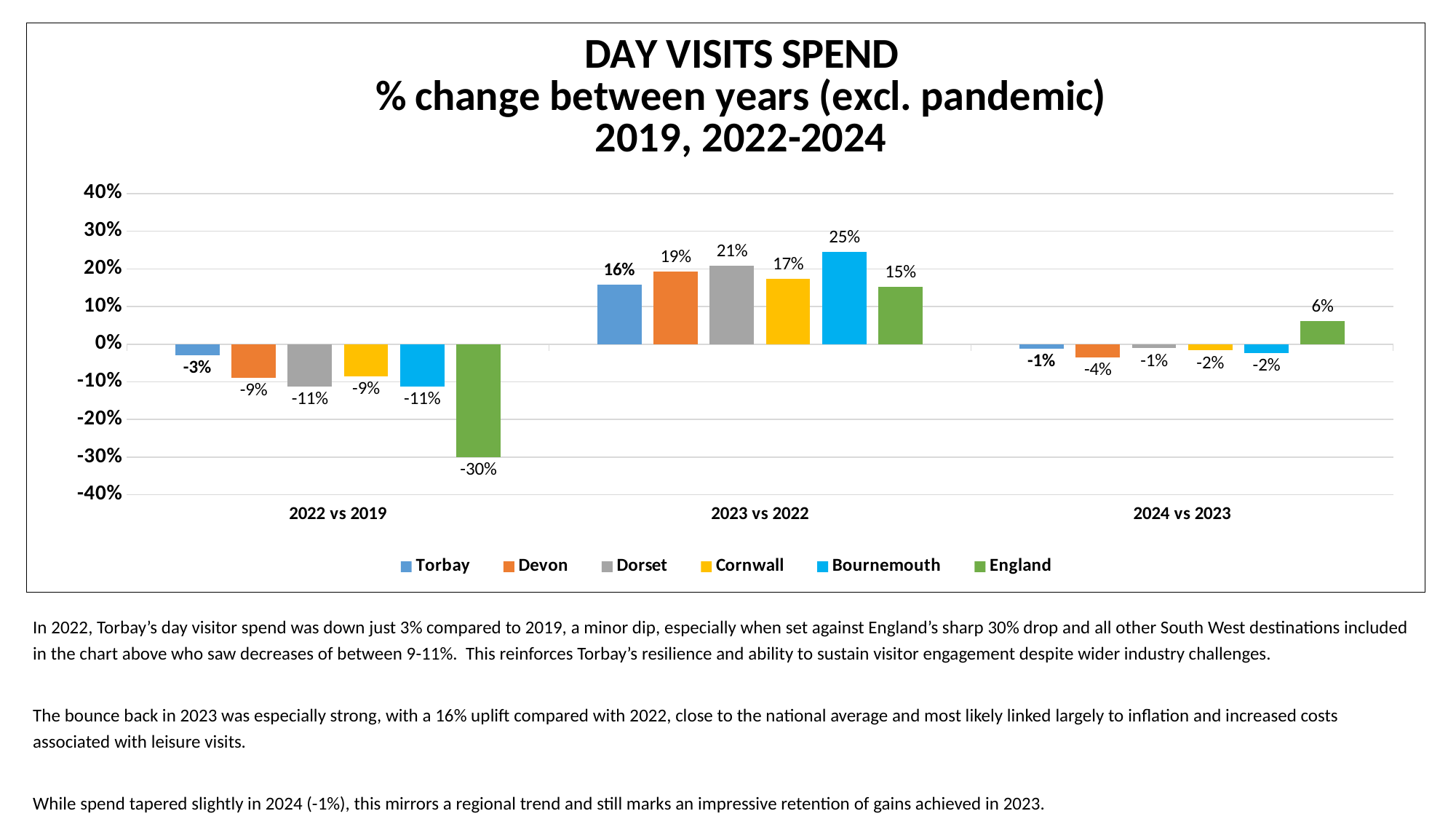

### Chart: DAY VISITS SPEND
% change between years (excl. pandemic)
2019, 2022-2024

| Category | Torbay | Devon | Dorset | Cornwall | Bournemouth | England |
|---|---|---|---|---|---|---|
| 2022 vs 2019 | -0.029197080291970767 | -0.08916128410295965 | -0.11180730545026885 | -0.08524433374844331 | -0.11236928149980085 | -0.3004778761061947 |
| 2023 vs 2022 | 0.158898902886355 | 0.1929746944633488 | 0.20821632111071375 | 0.17449623496764266 | 0.2454254691926807 | 0.15322723477468814 |
| 2024 vs 2023 | -0.012188048265244 | -0.03520065865936561 | -0.010885853254682831 | -0.016778467478853032 | -0.023397864237925114 | 0.062002237872704535 |
In 2022, Torbay’s day visitor spend was down just 3% compared to 2019, a minor dip, especially when set against England’s sharp 30% drop and all other South West destinations included in the chart above who saw decreases of between 9-11%.  This reinforces Torbay’s resilience and ability to sustain visitor engagement despite wider industry challenges.

The bounce back in 2023 was especially strong, with a 16% uplift compared with 2022, close to the national average and most likely linked largely to inflation and increased costs associated with leisure visits.

While spend tapered slightly in 2024 (-1%), this mirrors a regional trend and still marks an impressive retention of gains achieved in 2023.